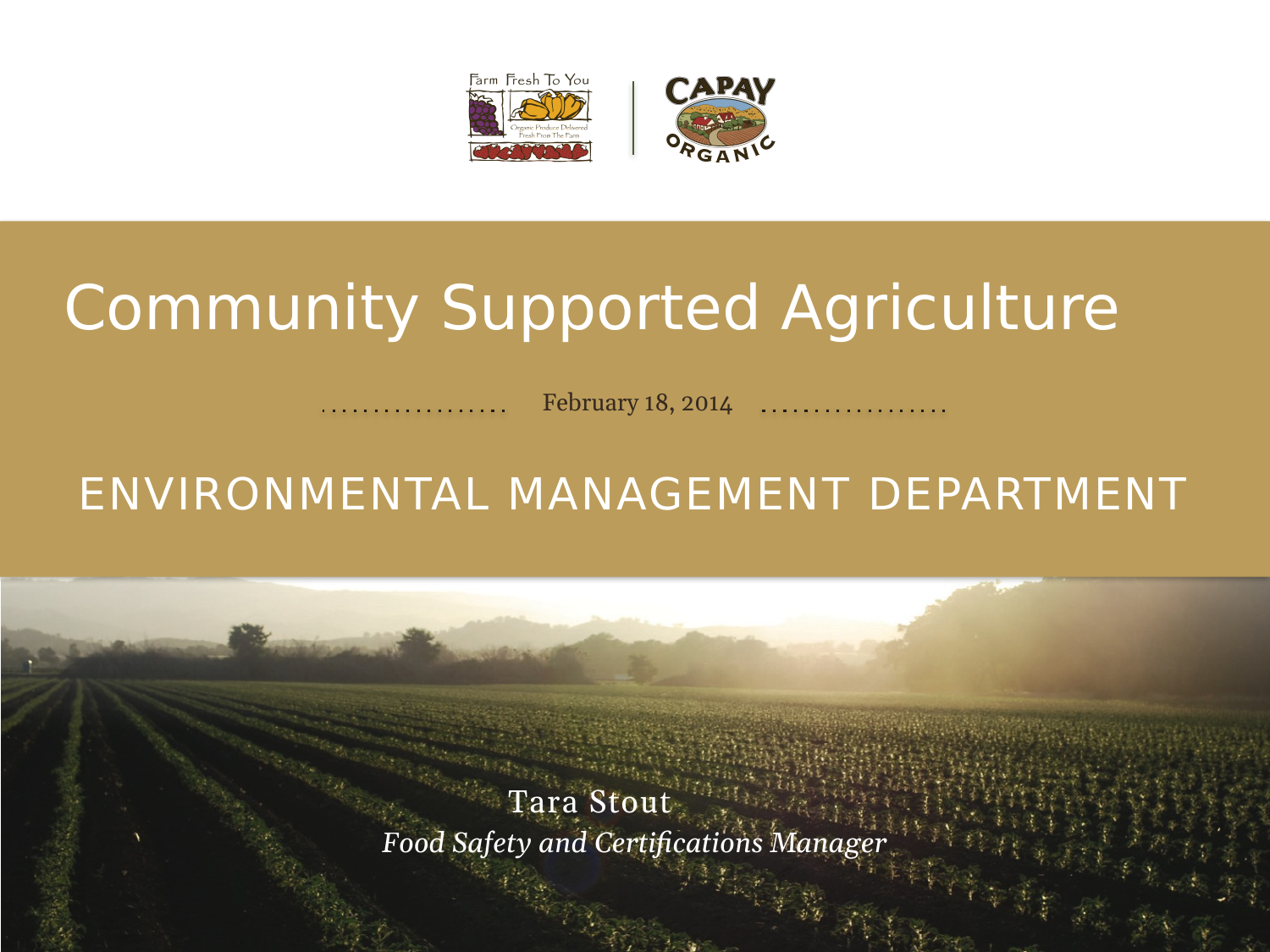

# Community Supported Agriculture
February 18, 2014
Environmental Management Department
Tara Stout
Food Safety and Certifications Manager